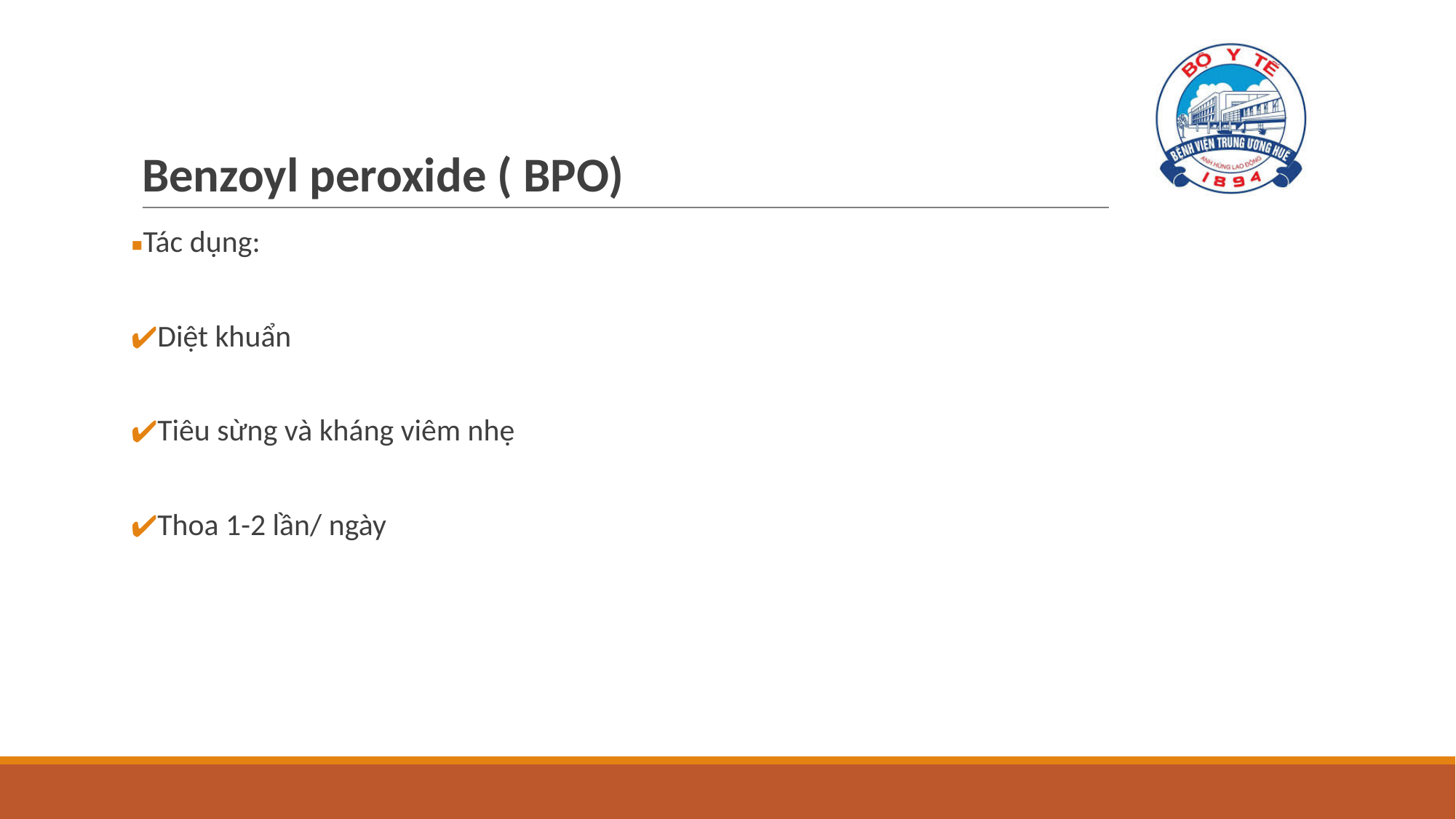

# Benzoyl peroxide ( BPO)
Tác dụng:
Diệt khuẩn
Tiêu sừng và kháng viêm nhẹ
Thoa 1-2 lần/ ngày